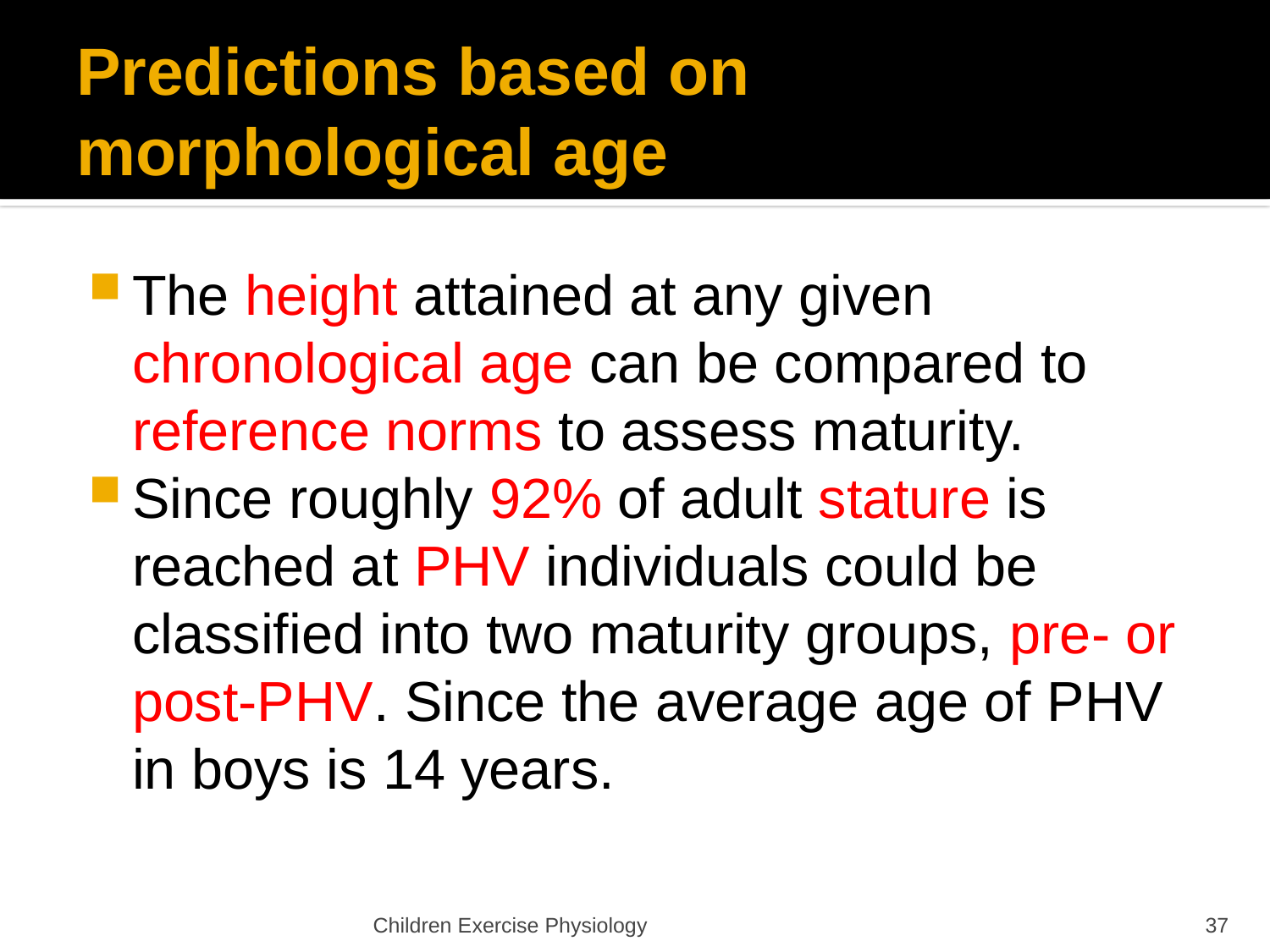

# Predictions based on morphological age
The height attained at any given chronological age can be compared to reference norms to assess maturity.
Since roughly 92% of adult stature is reached at PHV individuals could be classified into two maturity groups, pre- or post-PHV. Since the average age of PHV in boys is 14 years.
Children Exercise Physiology
37